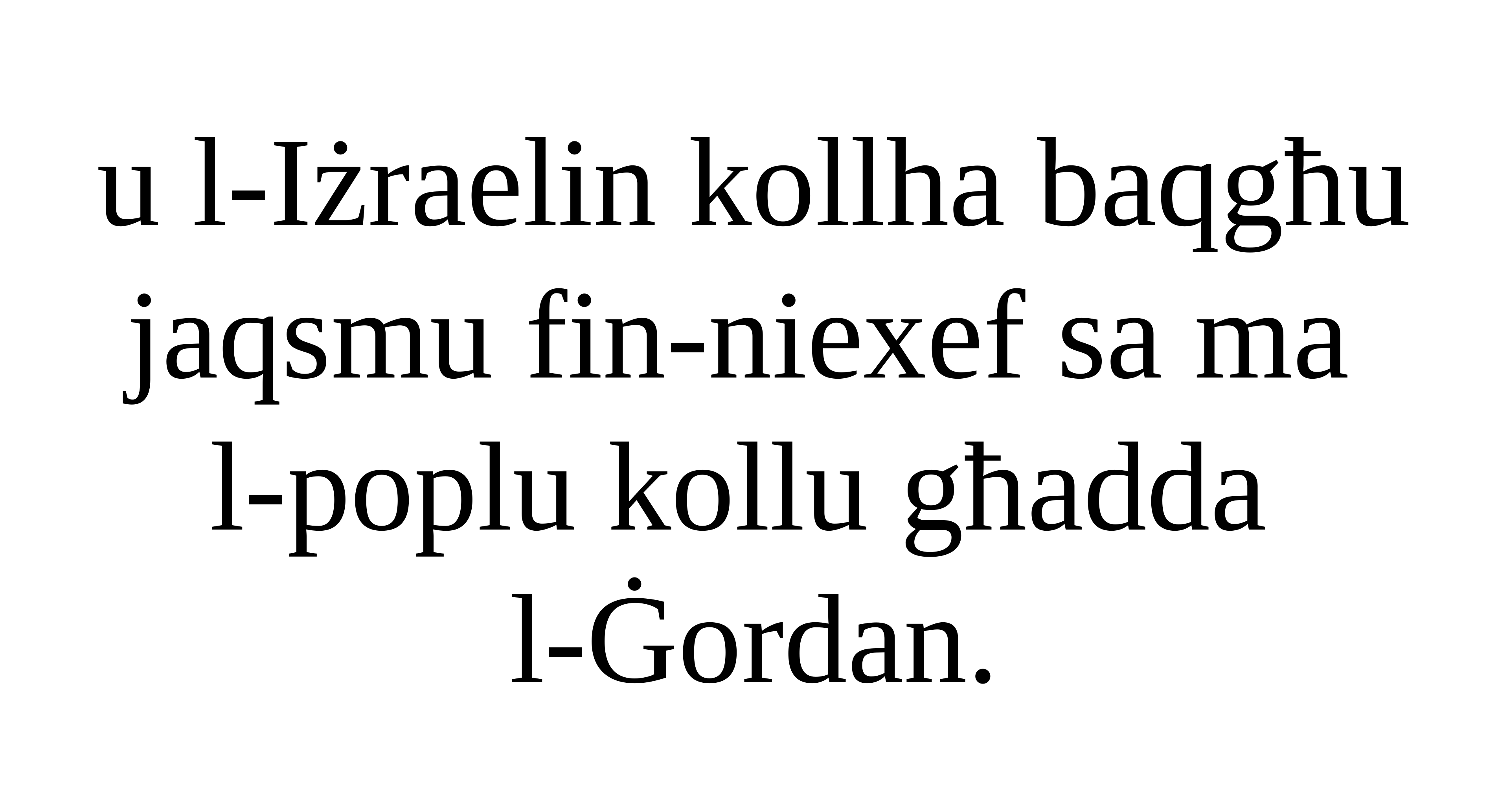

u l-Iżraelin kollha baqgħu jaqsmu fin-niexef sa ma
l-poplu kollu għadda
l-Ġordan.